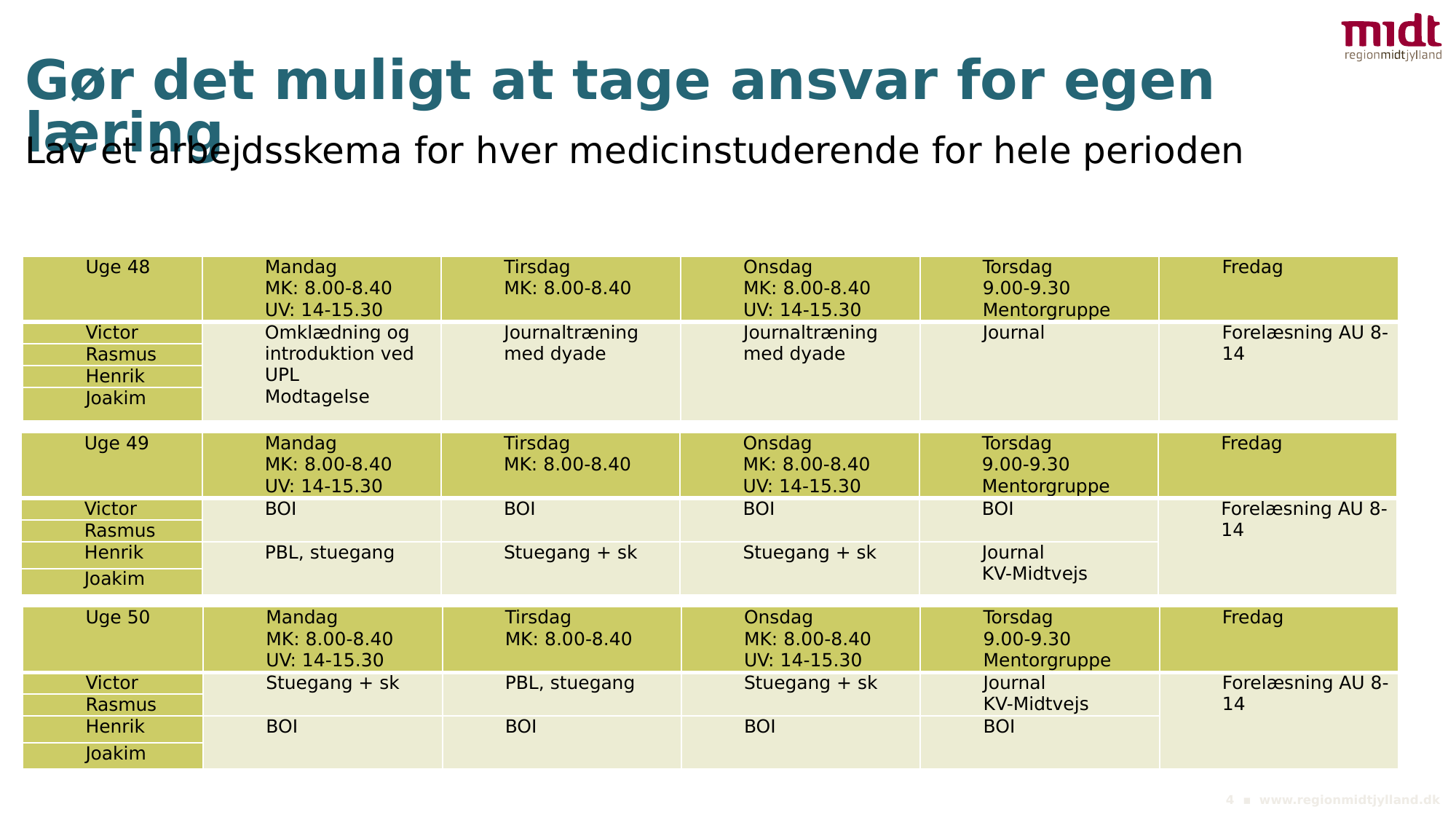

Gør det muligt at tage ansvar for egen læring
Lav et arbejdsskema for hver medicinstuderende for hele perioden
| Uge 48 | Mandag MK: 8.00-8.40 UV: 14-15.30 | Tirsdag MK: 8.00-8.40 | Onsdag MK: 8.00-8.40 UV: 14-15.30 | Torsdag 9.00-9.30 Mentorgruppe | Fredag |
| --- | --- | --- | --- | --- | --- |
| Victor | Omklædning og introduktion ved UPL Modtagelse | Journaltræning med dyade | Journaltræning med dyade | Journal | Forelæsning AU 8-14 |
| Rasmus |  |  |  |  |  |
| Henrik |  |  |  |  |  |
| Joakim |  |  |  |  |  |
| Uge 49 | Mandag MK: 8.00-8.40 UV: 14-15.30 | Tirsdag MK: 8.00-8.40 | Onsdag MK: 8.00-8.40 UV: 14-15.30 | Torsdag 9.00-9.30 Mentorgruppe | Fredag |
| --- | --- | --- | --- | --- | --- |
| Victor | BOI | BOI | BOI | BOI | Forelæsning AU 8-14 |
| Rasmus |  |  |  |  |  |
| Henrik | PBL, stuegang | Stuegang + sk | Stuegang + sk | Journal KV-Midtvejs |  |
| Joakim |  |  |  |  |  |
| Uge 50 | Mandag MK: 8.00-8.40 UV: 14-15.30 | Tirsdag MK: 8.00-8.40 | Onsdag MK: 8.00-8.40 UV: 14-15.30 | Torsdag 9.00-9.30 Mentorgruppe | Fredag |
| --- | --- | --- | --- | --- | --- |
| Victor | Stuegang + sk | PBL, stuegang | Stuegang + sk | Journal KV-Midtvejs | Forelæsning AU 8-14 |
| Rasmus |  |  |  |  |  |
| Henrik | BOI | BOI | BOI | BOI |  |
| Joakim |  |  |  |  |  |